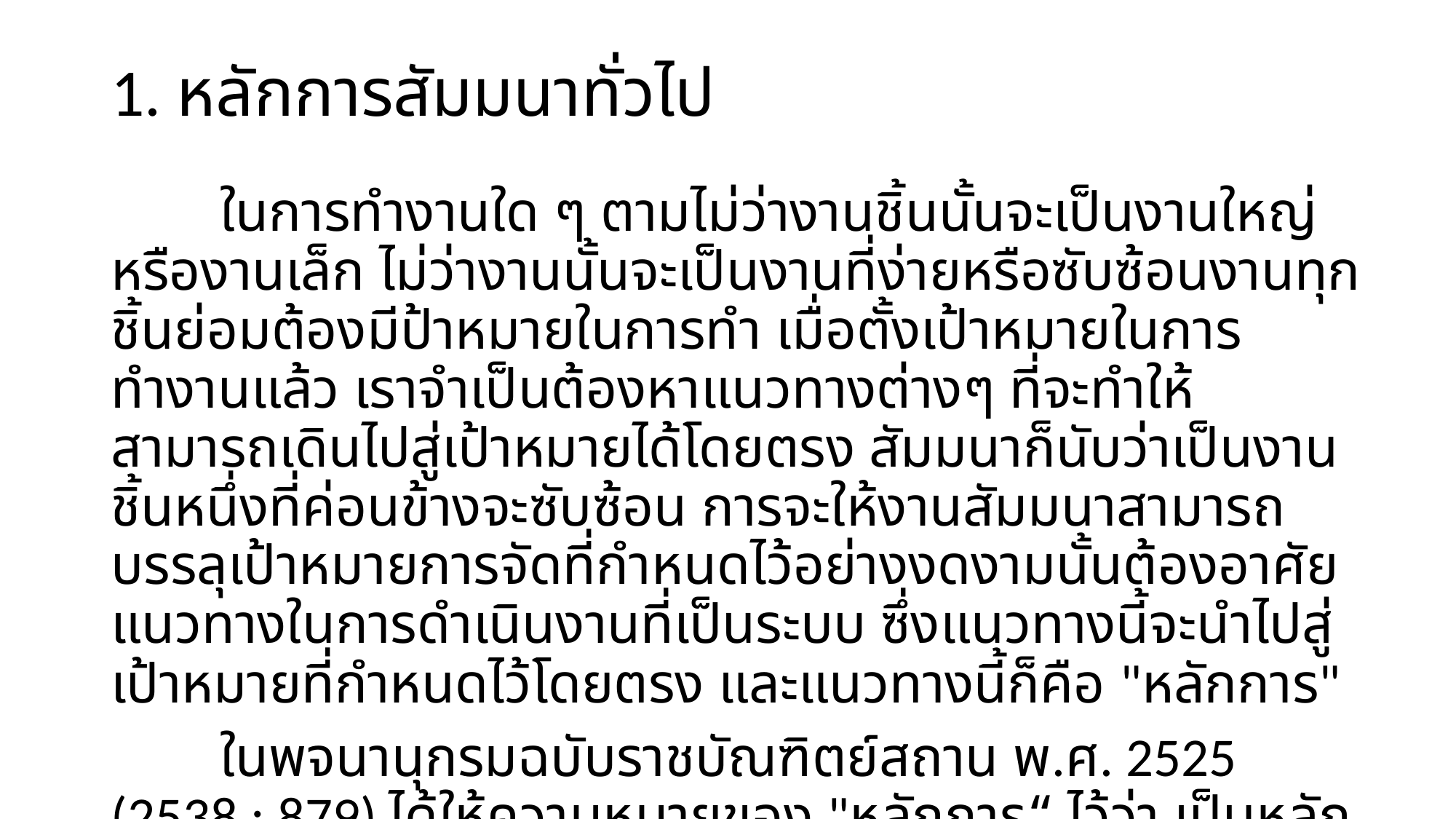

# 1. หลักการสัมมนาทั่วไป
	ในการทำงานใด ๆ ตามไม่ว่างานชิ้นนั้นจะเป็นงานใหญ่หรืองานเล็ก ไม่ว่างานนั้นจะเป็นงานที่ง่ายหรือซับซ้อนงานทุกชิ้นย่อมต้องมีป้าหมายในการทำ เมื่อตั้งเป้าหมายในการทำงานแล้ว เราจำเป็นต้องหาแนวทางต่างๆ ที่จะทำให้สามารถเดินไปสู่เป้าหมายได้โดยตรง สัมมนาก็นับว่าเป็นงานชิ้นหนึ่งที่ค่อนข้างจะซับซ้อน การจะให้งานสัมมนาสามารถบรรลุเป้าหมายการจัดที่กำหนดไว้อย่างงดงามนั้นต้องอาศัยแนวทางในการดำเนินงานที่เป็นระบบ ซึ่งแนวทางนี้จะนำไปสู่เป้าหมายที่กำหนดไว้โดยตรง และแนวทางนี้ก็คือ "หลักการ"
	ในพจนานุกรมฉบับราชบัณฑิตย์สถาน พ.ศ. 2525 (2538 : 879) ได้ให้ความหมายของ "หลักการ“ ไว้ว่า เป็นหลักสาระสำคัญในการดำเนินการ